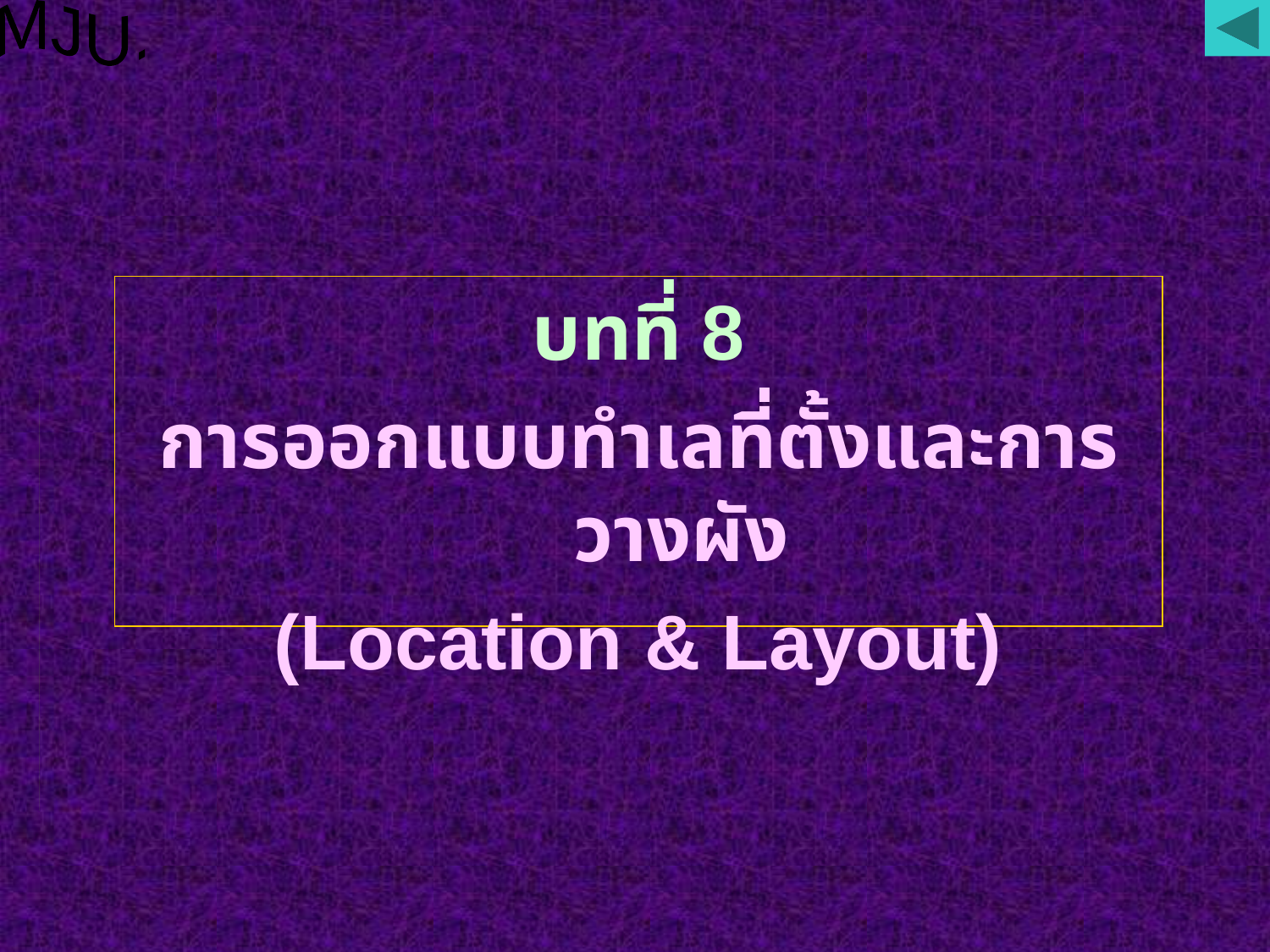

MJU.

บทที่ 8
การออกแบบทำเลที่ตั้งและการวางผัง
(Location & Layout)